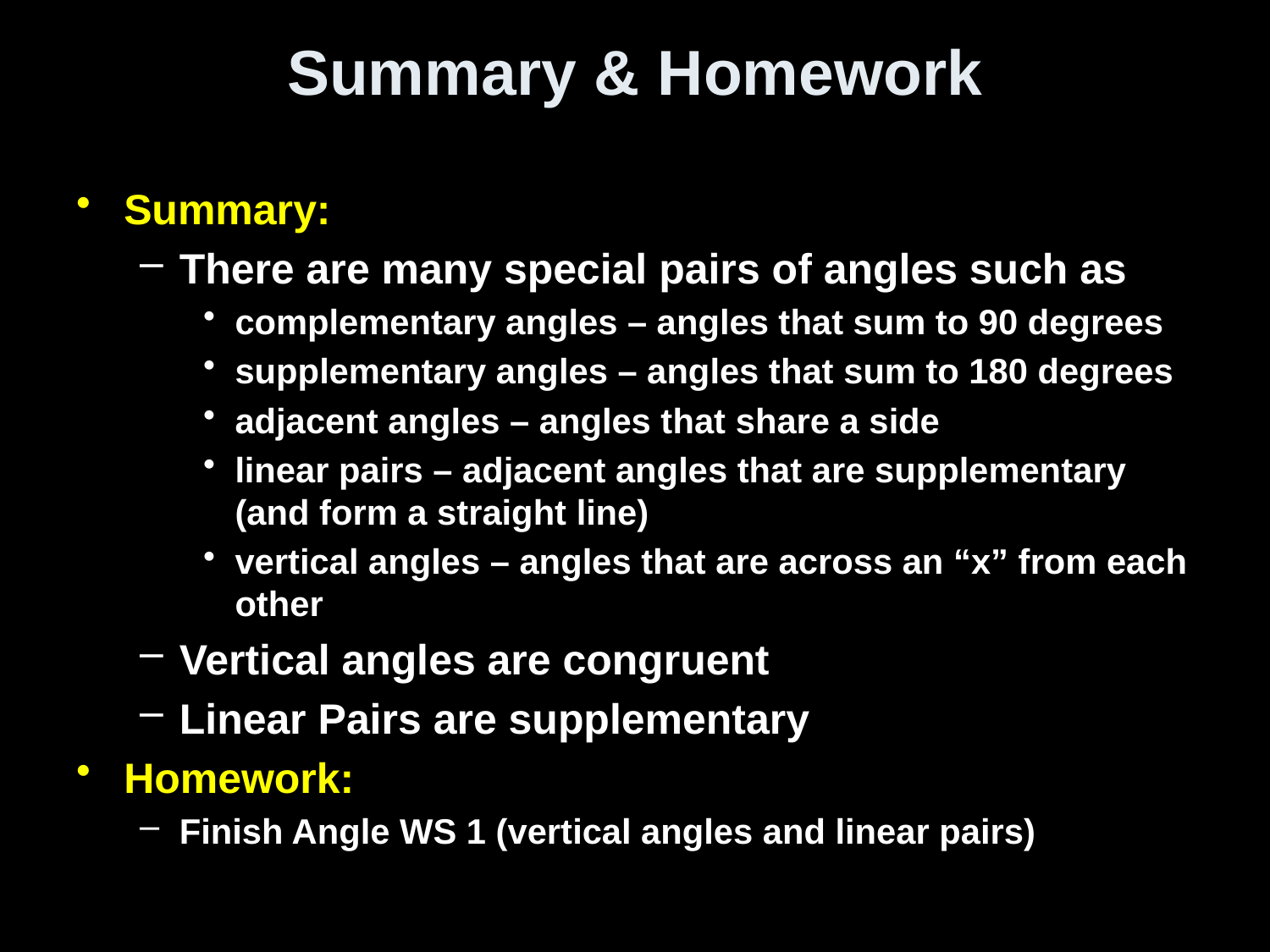

# Summary & Homework
Summary:
There are many special pairs of angles such as
complementary angles – angles that sum to 90 degrees
supplementary angles – angles that sum to 180 degrees
adjacent angles – angles that share a side
linear pairs – adjacent angles that are supplementary (and form a straight line)
vertical angles – angles that are across an “x” from each other
Vertical angles are congruent
Linear Pairs are supplementary
Homework:
Finish Angle WS 1 (vertical angles and linear pairs)